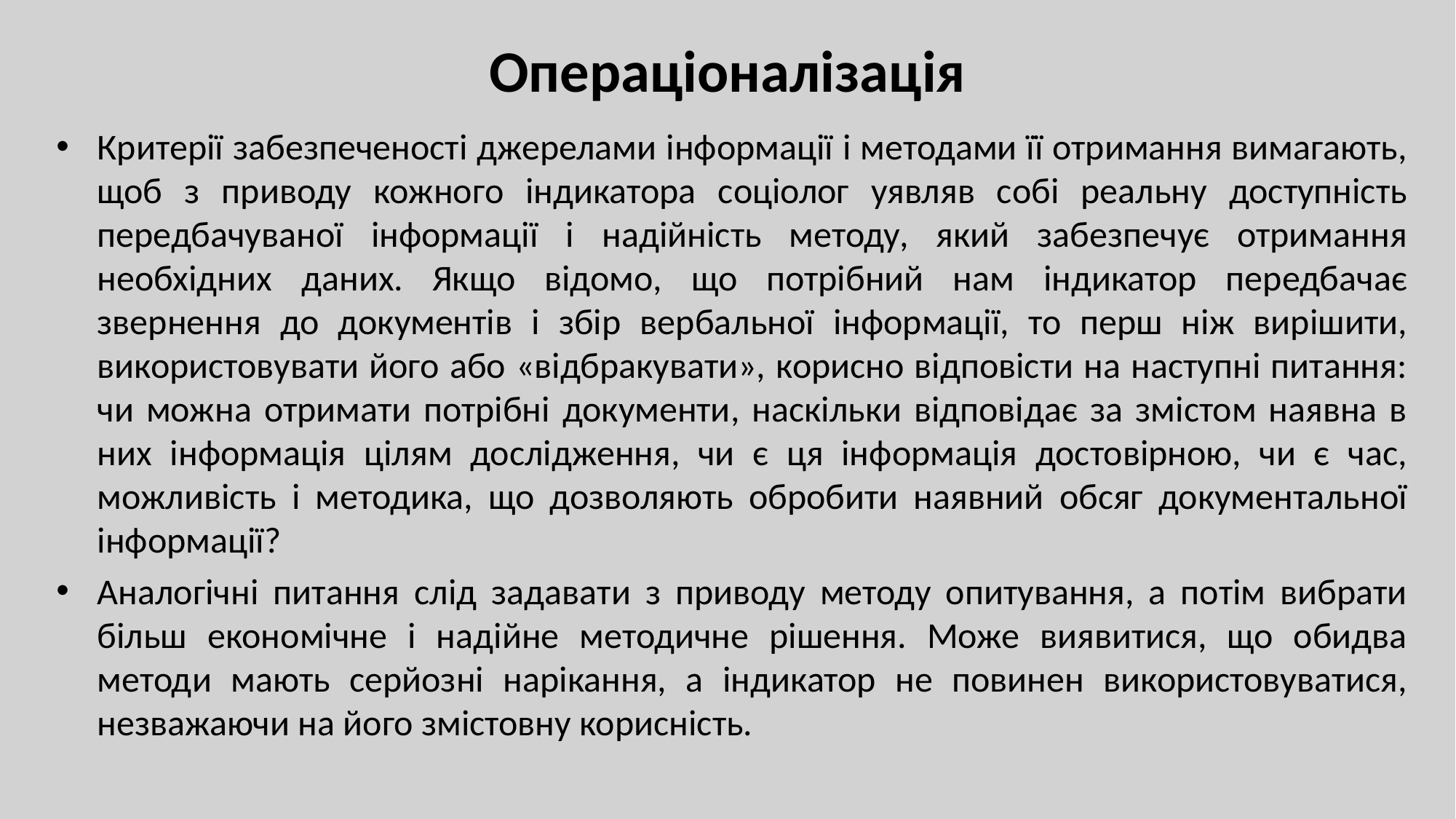

# Операціоналізація
Критерії забезпеченості джерелами інформації і методами її отримання вимагають, щоб з приводу кожного індикатора соціолог уявляв собі реальну доступність передбачуваної інформації і надійність методу, який забезпечує отримання необхідних даних. Якщо відомо, що потрібний нам індикатор передбачає звернення до документів і збір вербальної інформації, то перш ніж вирішити, використовувати його або «відбракувати», корисно відповісти на наступні питання: чи можна отримати потрібні документи, наскільки відповідає за змістом наявна в них інформація цілям дослідження, чи є ця інформація достовірною, чи є час, можливість і методика, що дозволяють обробити наявний обсяг документальної інформації?
Аналогічні питання слід задавати з приводу методу опитування, а потім вибрати більш економічне і надійне методичне рішення. Може виявитися, що обидва методи мають серйозні нарікання, а індикатор не повинен використовуватися, незважаючи на його змістовну корисність.